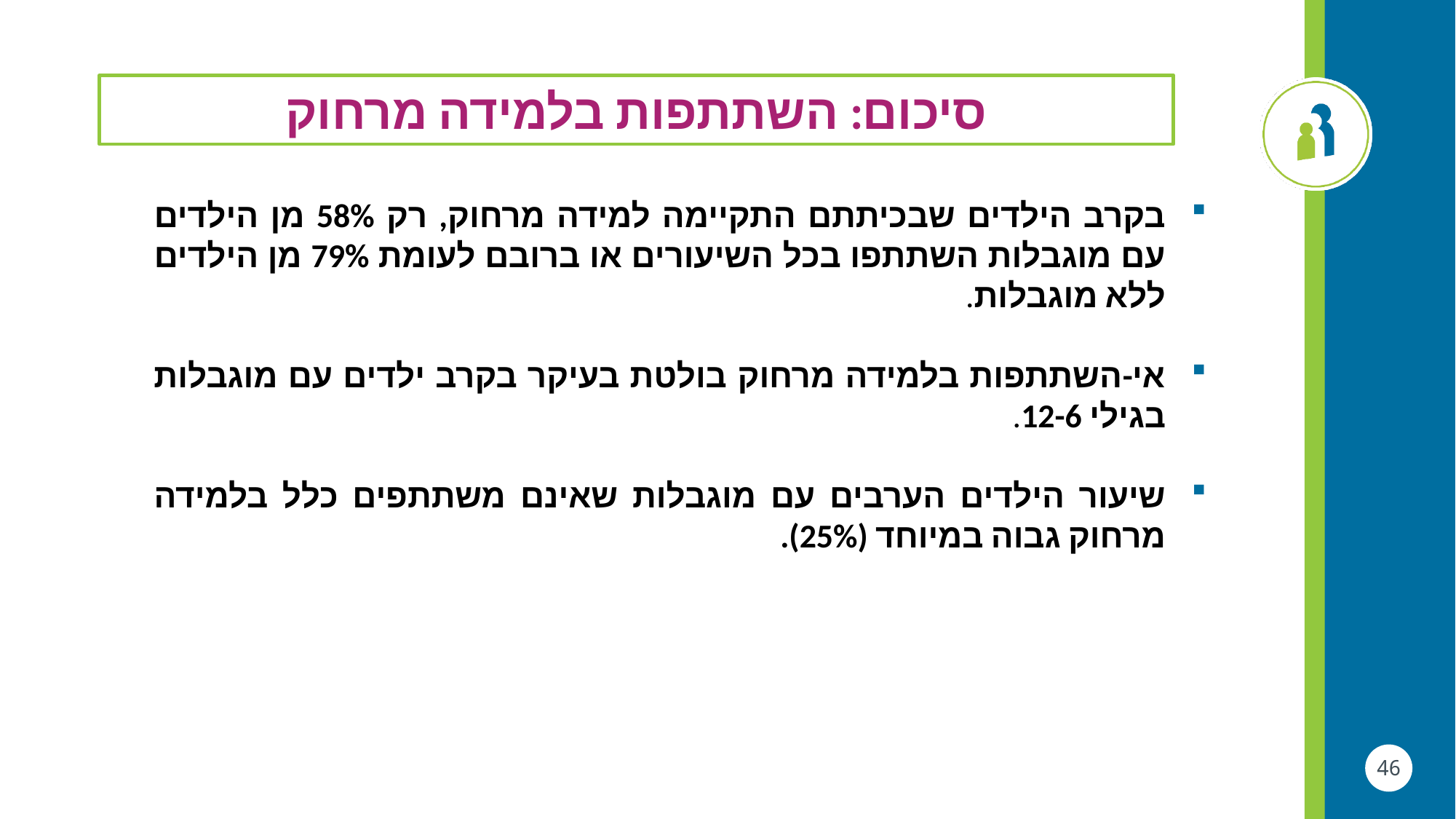

סיכום: השתתפות בלמידה מרחוק
בקרב הילדים שבכיתתם התקיימה למידה מרחוק, רק 58% מן הילדים עם מוגבלות השתתפו בכל השיעורים או ברובם לעומת 79% מן הילדים ללא מוגבלות.

אי-השתתפות בלמידה מרחוק בולטת בעיקר בקרב ילדים עם מוגבלות בגילי 12-6.

שיעור הילדים הערבים עם מוגבלות שאינם משתתפים כלל בלמידה מרחוק גבוה במיוחד (25%).